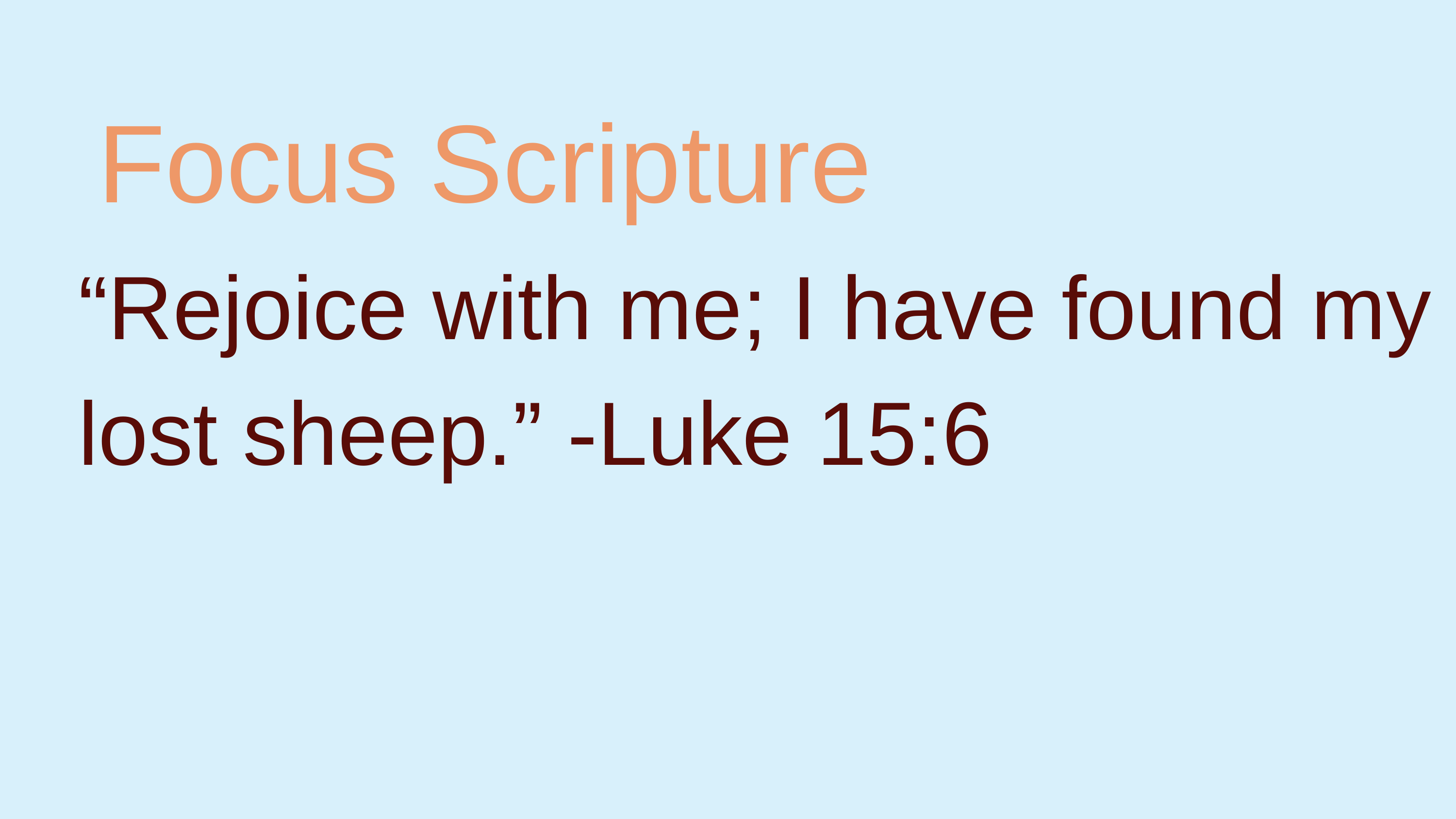

Focus Scripture
“Rejoice with me; I have found my lost sheep.” -Luke 15:6